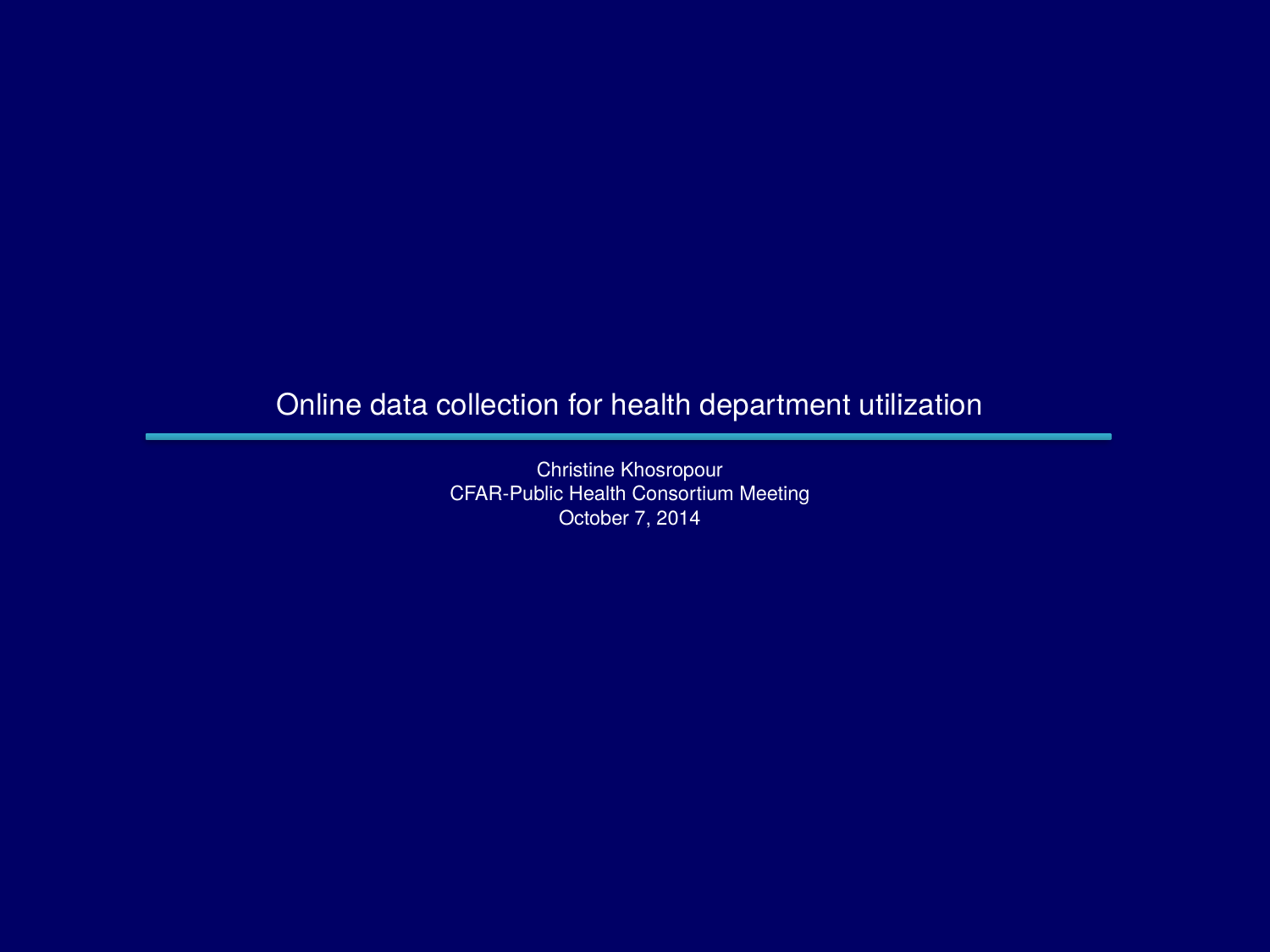

# Online data collection for health department utilization Christine Khosropour CFAR-Public Health Consortium Meeting October 7, 2014